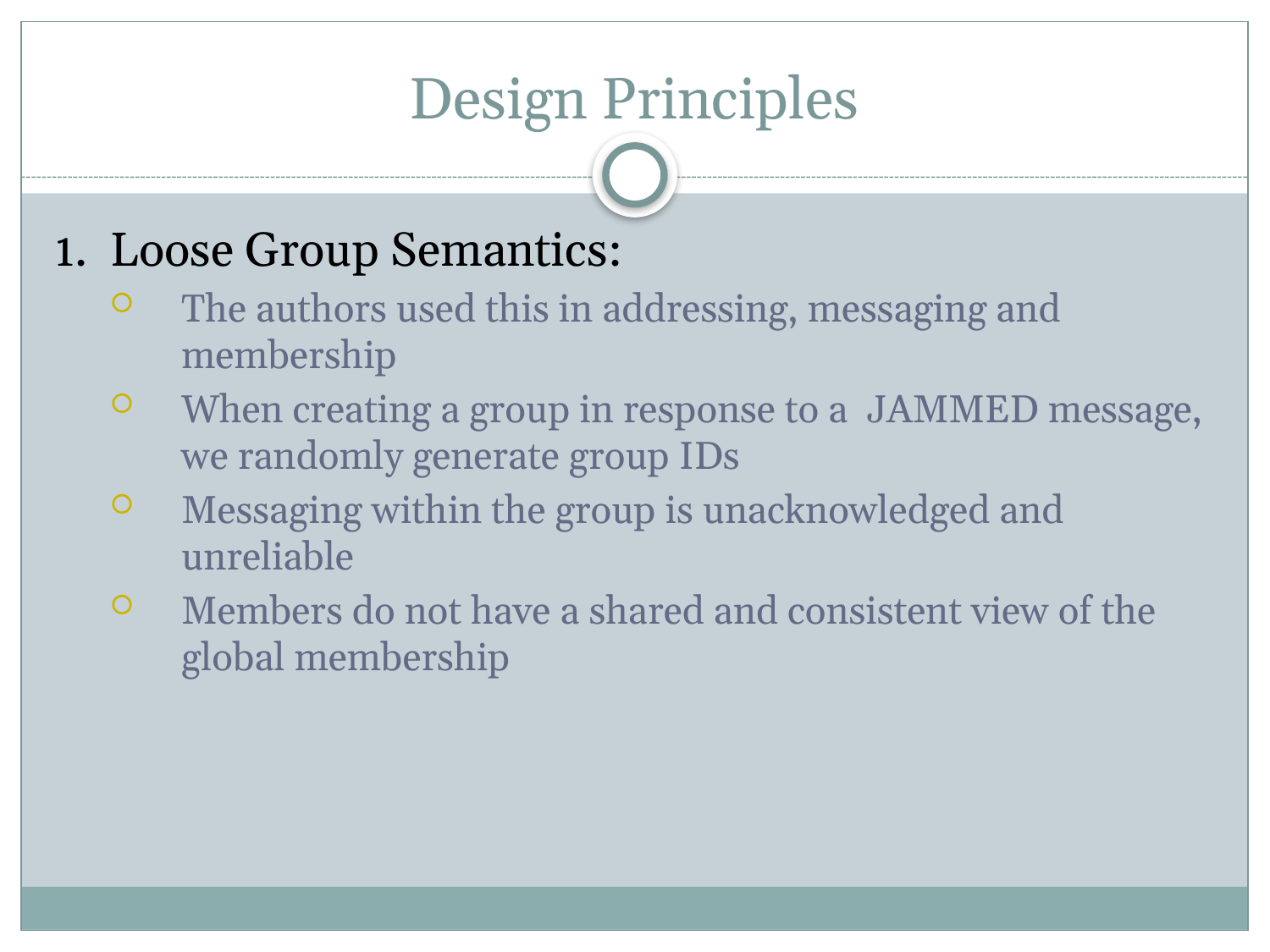

# Design Principles
1.  Loose Group Semantics:
The authors used this in addressing, messaging and membership
When creating a group in response to a  JAMMED message, we randomly generate group IDs
Messaging within the group is unacknowledged and unreliable
Members do not have a shared and consistent view of the global membership